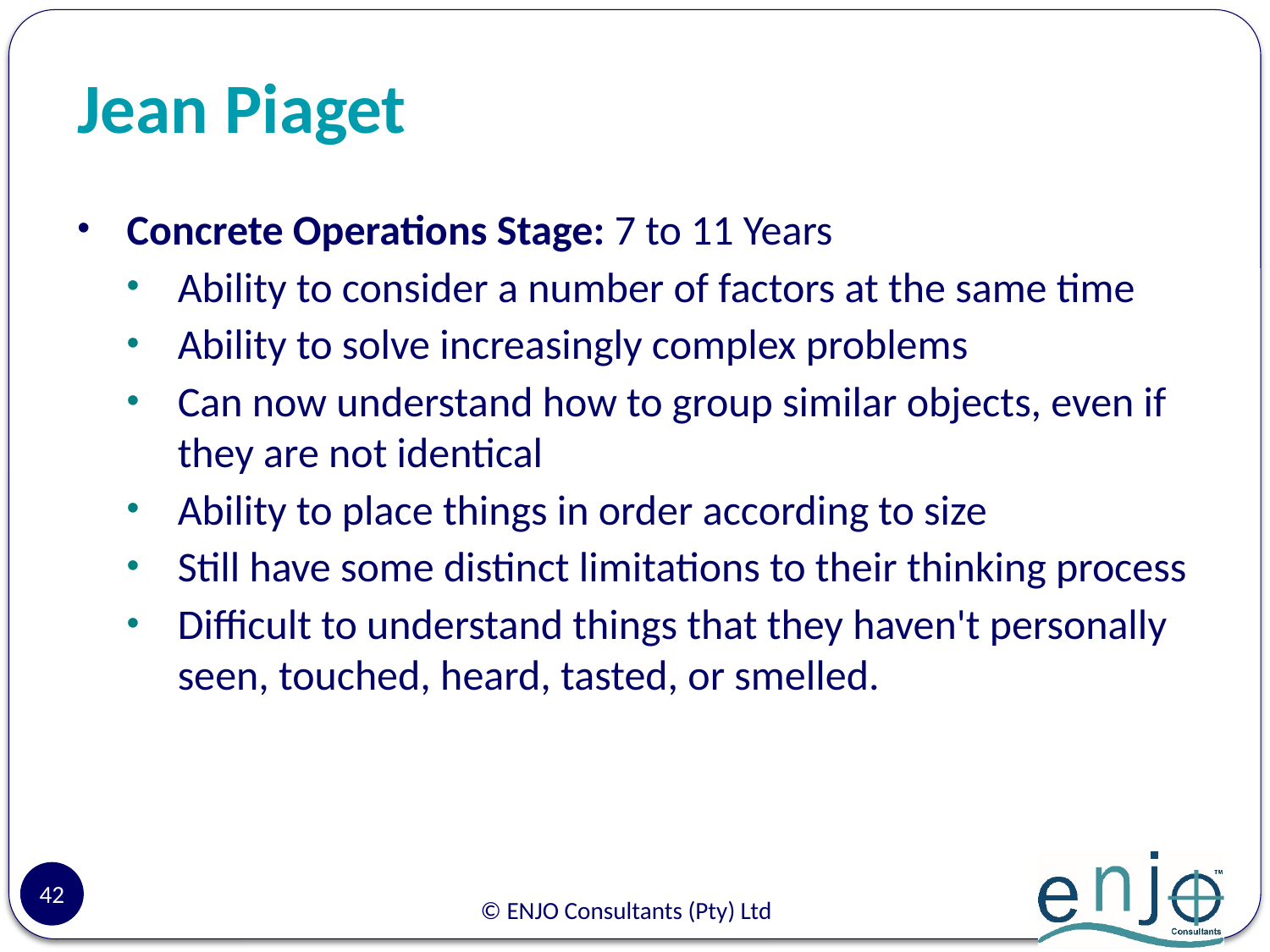

# Jean Piaget
Concrete Operations Stage: 7 to 11 Years
Ability to consider a number of factors at the same time
Ability to solve increasingly complex problems
Can now understand how to group similar objects, even if they are not identical
Ability to place things in order according to size
Still have some distinct limitations to their thinking process
Difficult to understand things that they haven't personally seen, touched, heard, tasted, or smelled.

42
© ENJO Consultants (Pty) Ltd